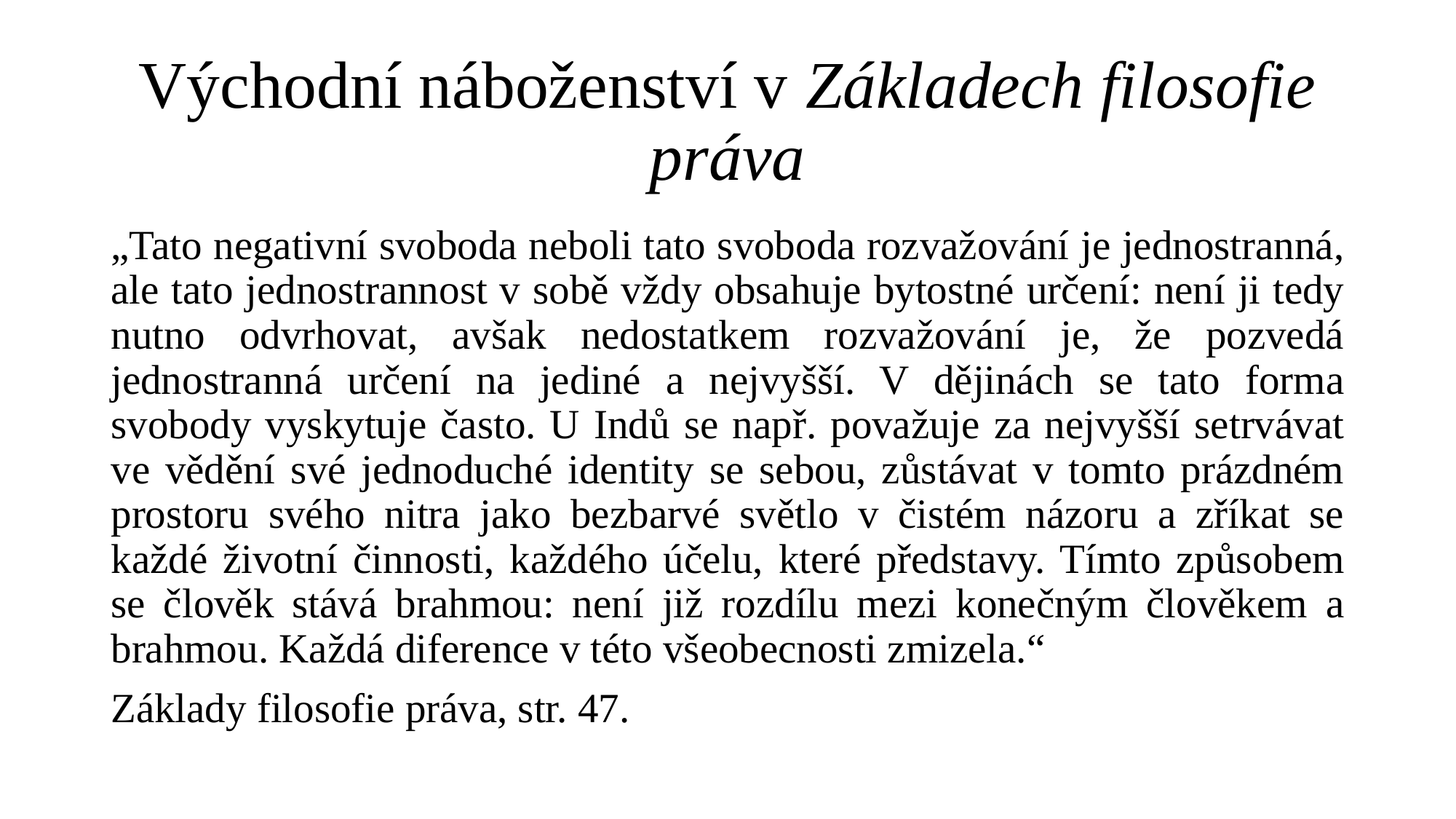

# Východní náboženství v Základech filosofie práva
„Tato negativní svoboda neboli tato svoboda rozvažování je jednostranná, ale tato jednostrannost v sobě vždy obsahuje bytostné určení: není ji tedy nutno odvrhovat, avšak nedostatkem rozvažování je, že pozvedá jednostranná určení na jediné a nejvyšší. V dějinách se tato forma svobody vyskytuje často. U Indů se např. považuje za nejvyšší setrvávat ve vědění své jednoduché identity se sebou, zůstávat v tomto prázdném prostoru svého nitra jako bezbarvé světlo v čistém názoru a zříkat se každé životní činnosti, každého účelu, které představy. Tímto způsobem se člověk stává brahmou: není již rozdílu mezi konečným člověkem a brahmou. Každá diference v této všeobecnosti zmizela.“
Základy filosofie práva, str. 47.